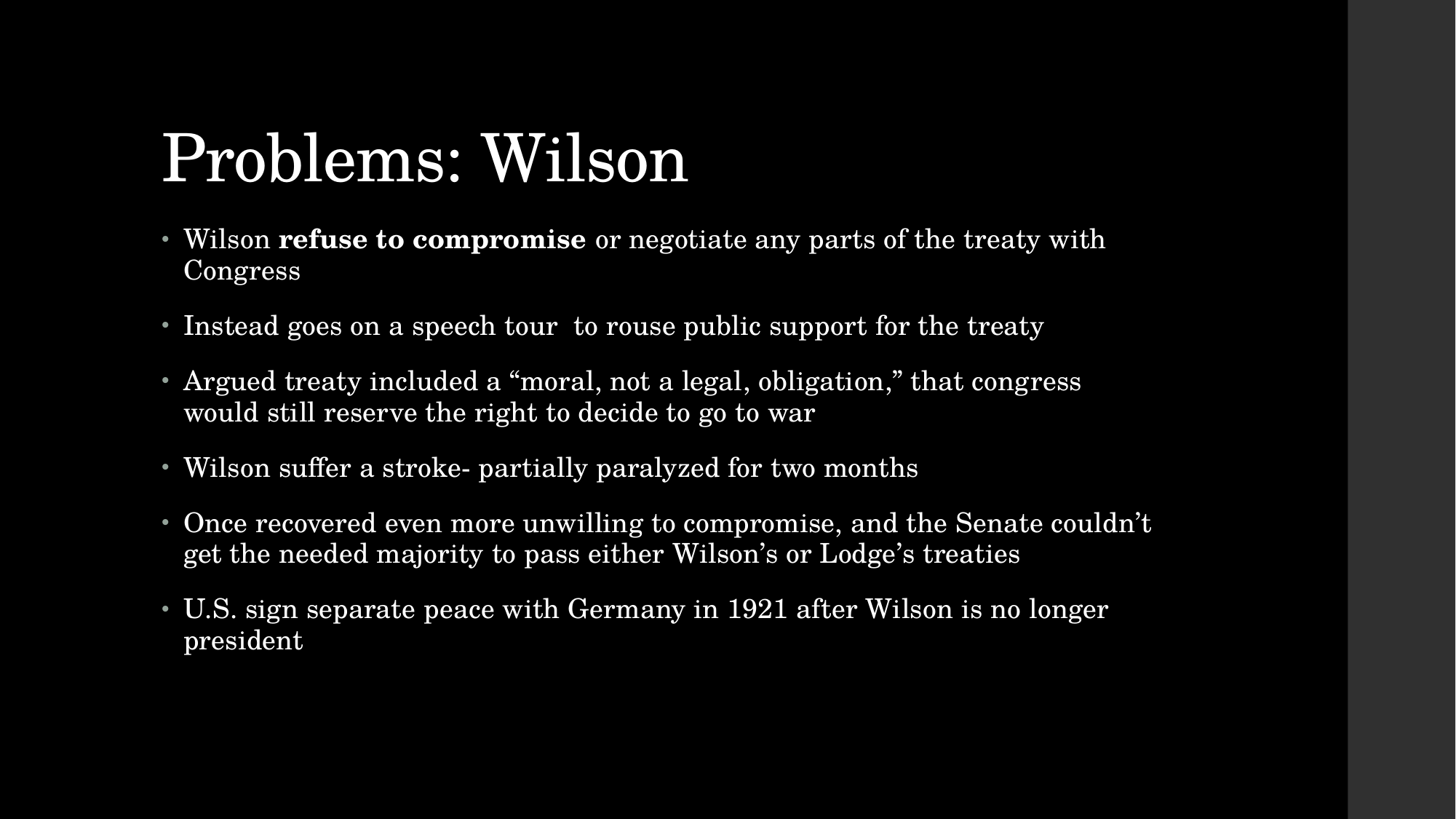

# Problems: Wilson
Wilson refuse to compromise or negotiate any parts of the treaty with Congress
Instead goes on a speech tour  to rouse public support for the treaty
Argued treaty included a “moral, not a legal, obligation,” that congress would still reserve the right to decide to go to war
Wilson suffer a stroke- partially paralyzed for two months
Once recovered even more unwilling to compromise, and the Senate couldn’t get the needed majority to pass either Wilson’s or Lodge’s treaties
U.S. sign separate peace with Germany in 1921 after Wilson is no longer president